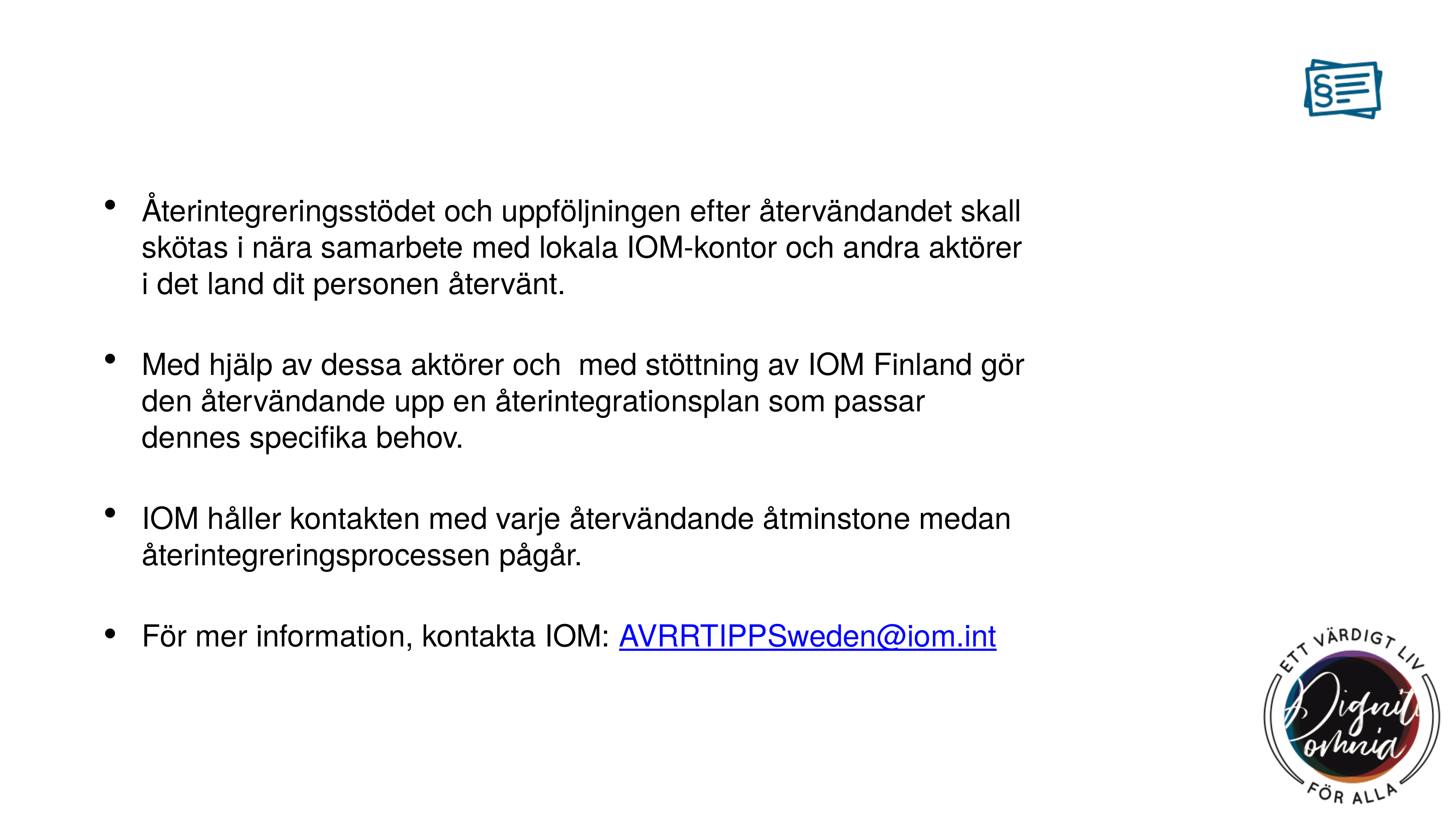

Återintegreringsstödet och uppföljningen efter återvändandet skall skötas i nära samarbete med lokala IOM-kontor och andra aktörer i det land dit personen återvänt.
Med hjälp av dessa aktörer och  med stöttning av IOM Finland gör den återvändande upp en återintegrationsplan som passar dennes specifika behov.
IOM håller kontakten med varje återvändande åtminstone medan återintegreringsprocessen pågår.
För mer information, kontakta IOM: AVRRTIPPSweden@iom.int